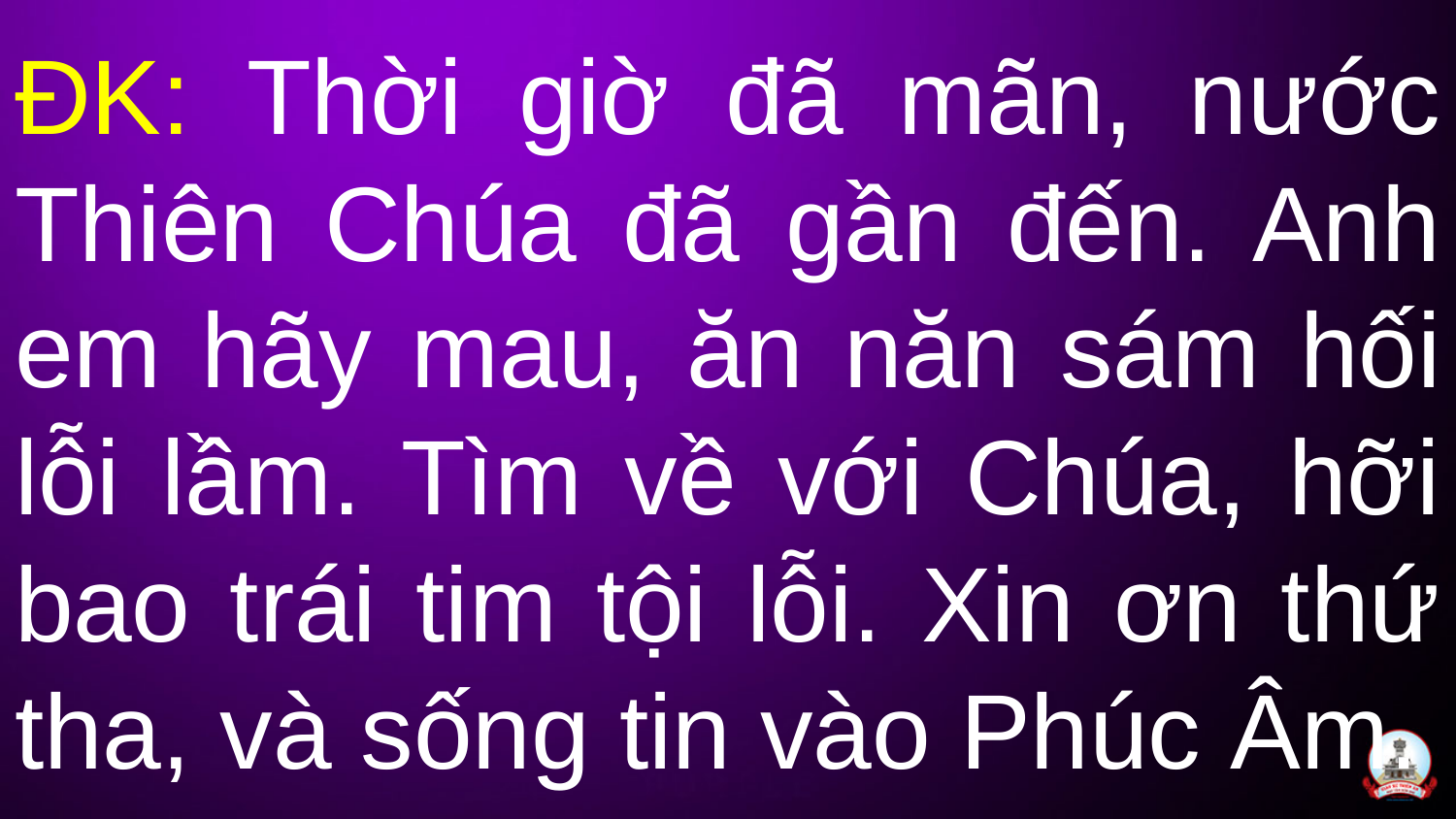

# ĐK: Thời giờ đã mãn, nước Thiên Chúa đã gần đến. Anh em hãy mau, ăn năn sám hối lỗi lầm. Tìm về với Chúa, hỡi bao trái tim tội lỗi. Xin ơn thứ tha, và sống tin vào Phúc Âm.